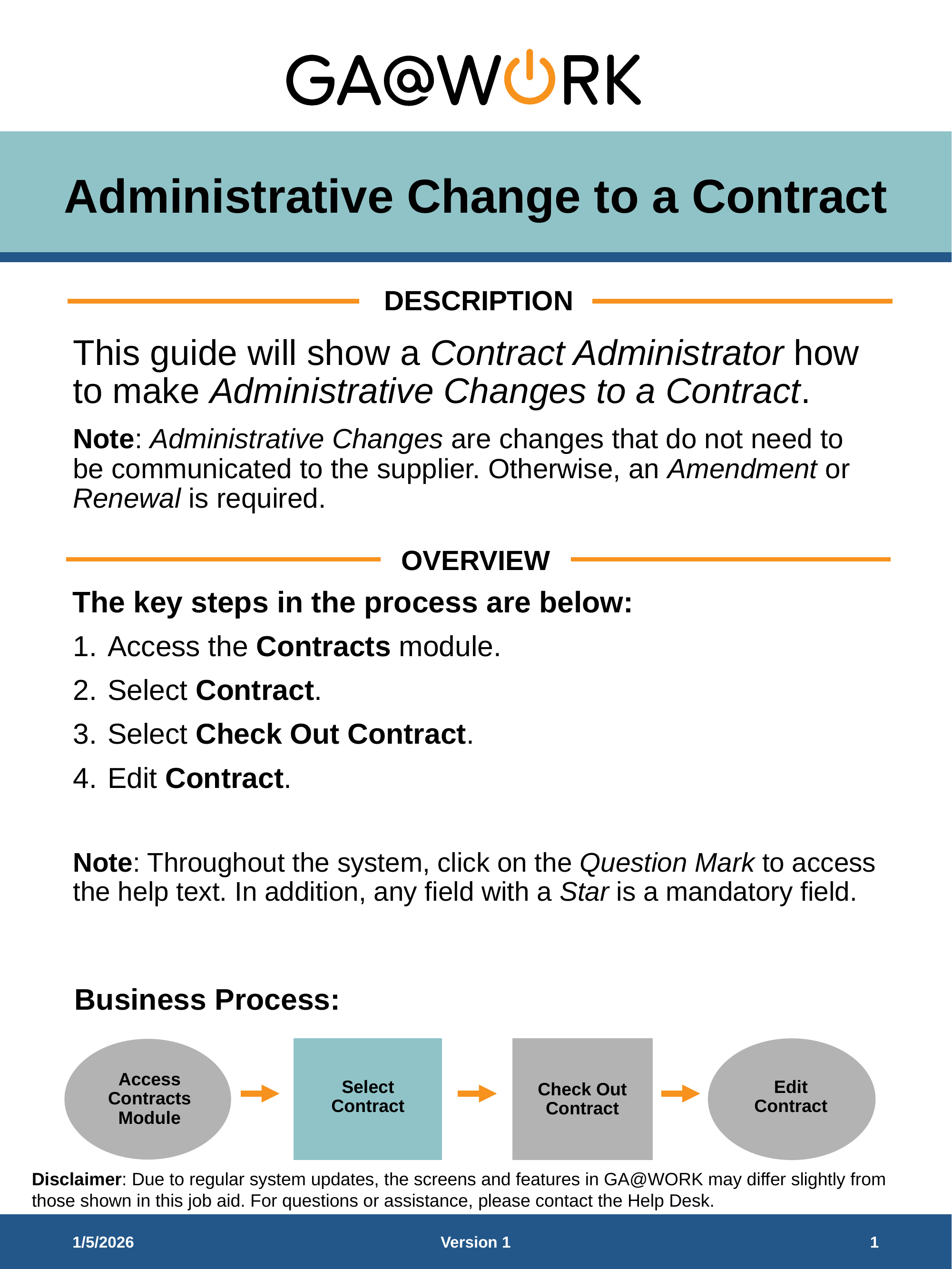

# Administrative Change to a Contract
DESCRIPTION
This guide will show a Contract Administrator how to make Administrative Changes to a Contract.
Note: Administrative Changes are changes that do not need to be communicated to the supplier. Otherwise, an Amendment or Renewal is required.
OVERVIEW
The key steps in the process are below:
Access the Contracts module.
Select Contract.
Select Check Out Contract.
Edit Contract.

Note: Throughout the system, click on the Question Mark to access the help text. In addition, any field with a Star is a mandatory field.

Business Process:
Edit Contract
Access Contracts Module
Check Out Contract
Select Contract

1/5/2026
Version 1
1